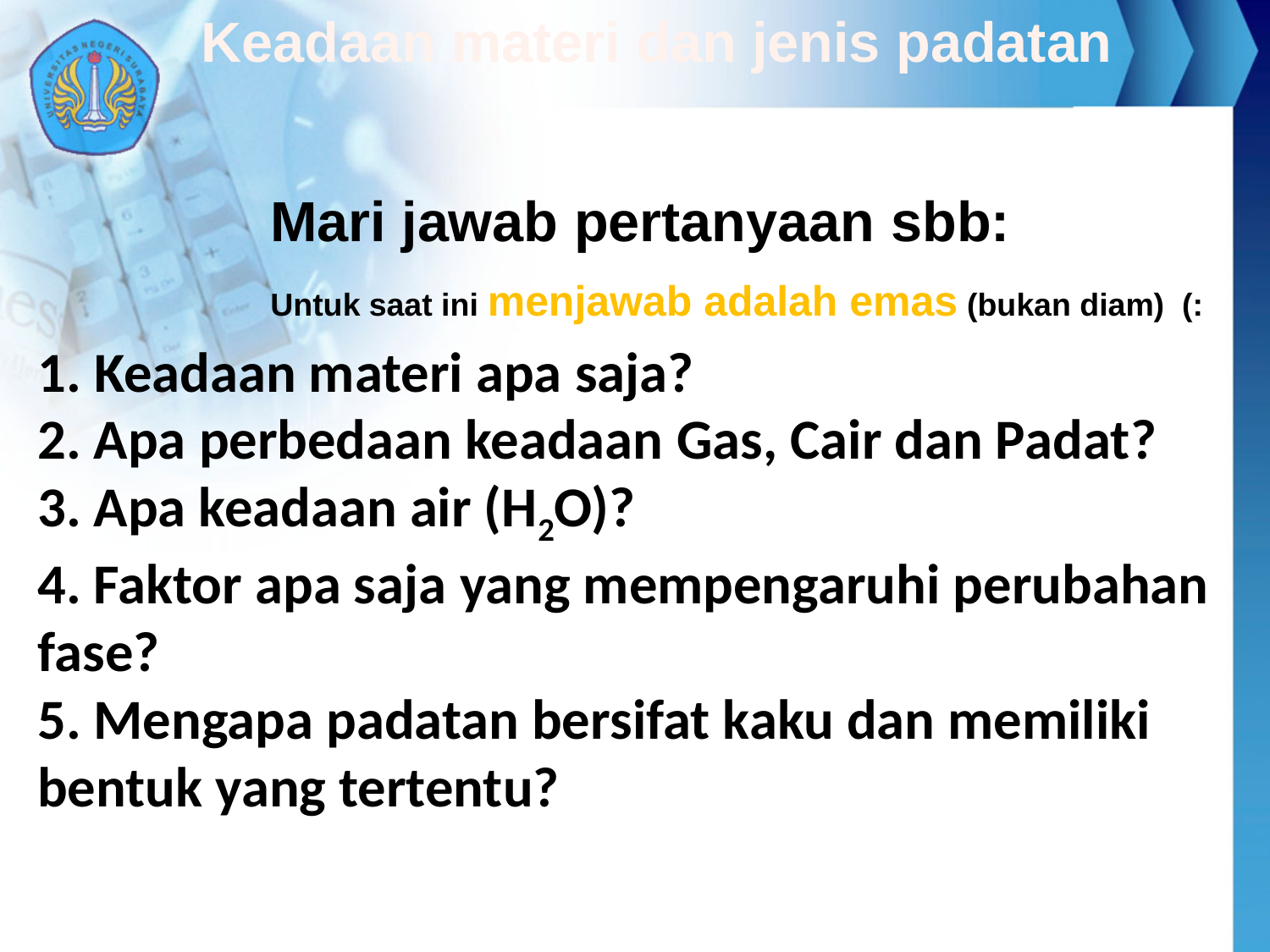

Keadaan materi dan jenis padatan
Mari jawab pertanyaan sbb:
Untuk saat ini menjawab adalah emas (bukan diam)  (:

1. Keadaan materi apa saja?
2. Apa perbedaan keadaan Gas, Cair dan Padat?
3. Apa keadaan air (H2O)?
4. Faktor apa saja yang mempengaruhi perubahan fase?
5. Mengapa padatan bersifat kaku dan memiliki bentuk yang tertentu?